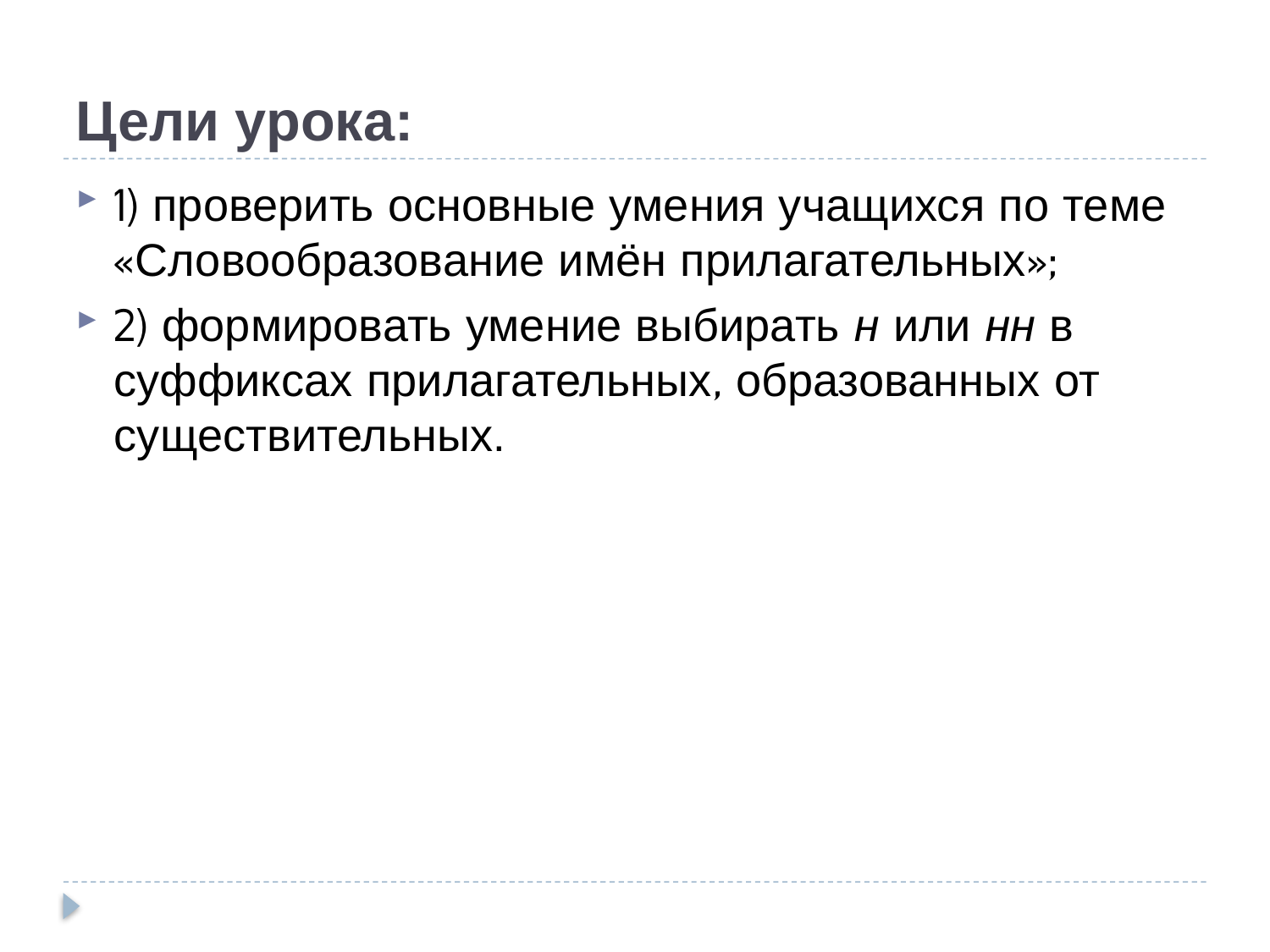

# Цели урока:
1) проверить основные умения учащихся по теме «Словообразование имён прилагательных»;
2) формировать умение выбирать н или нн в суффиксах прилагательных, образованных от существительных.